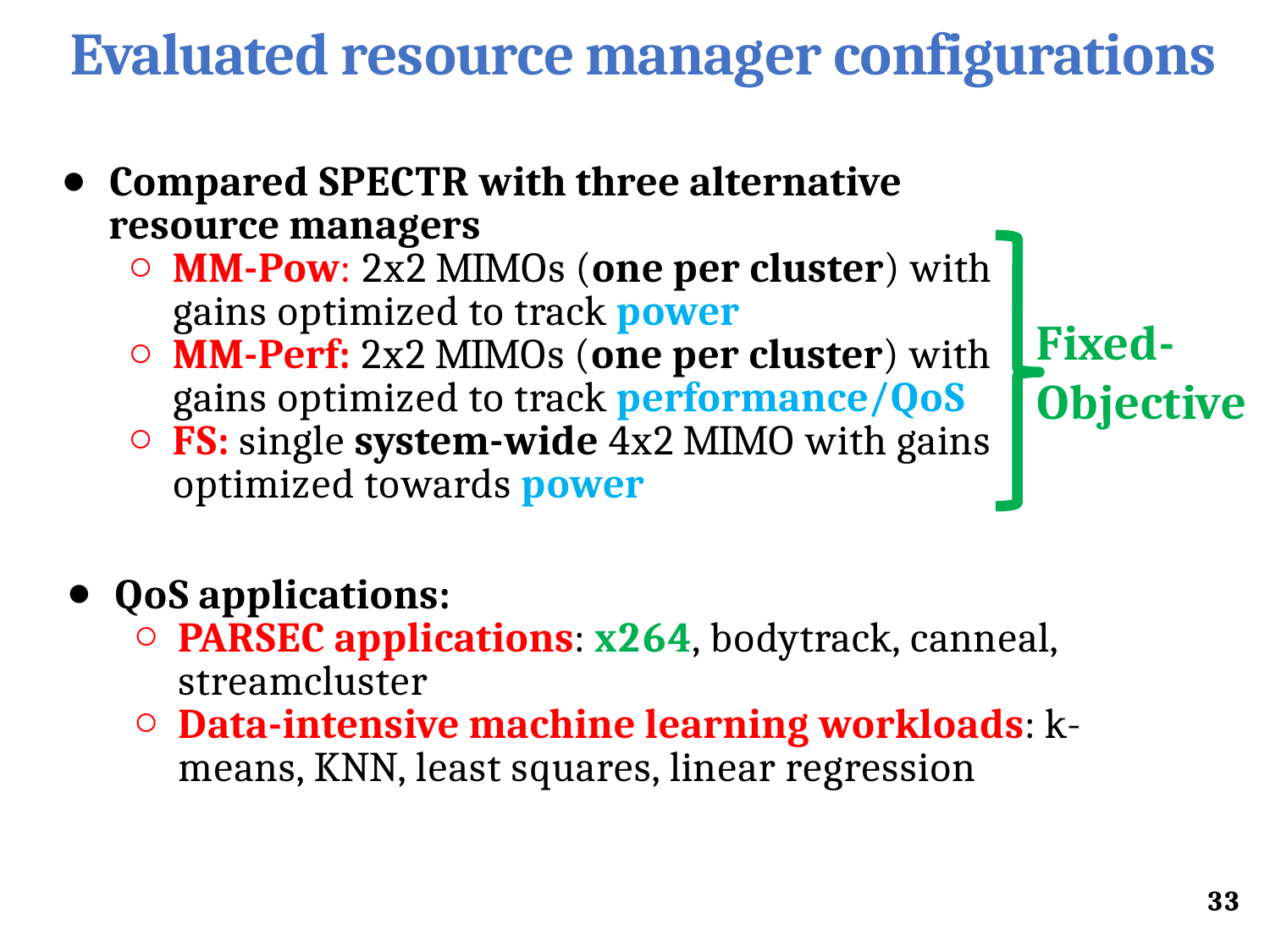

Evaluated resource manager configurations
Compared SPECTR with three alternative resource managers
MM-Pow: 2x2 MIMOs (one per cluster) with gains optimized to track power
MM-Perf: 2x2 MIMOs (one per cluster) with gains optimized to track performance/QoS
FS: single system-wide 4x2 MIMO with gains optimized towards power

Fixed-Objective

QoS applications:
PARSEC applications: x264, bodytrack, canneal, streamcluster
Data-intensive machine learning workloads: k-means, KNN, least squares, linear regression
33